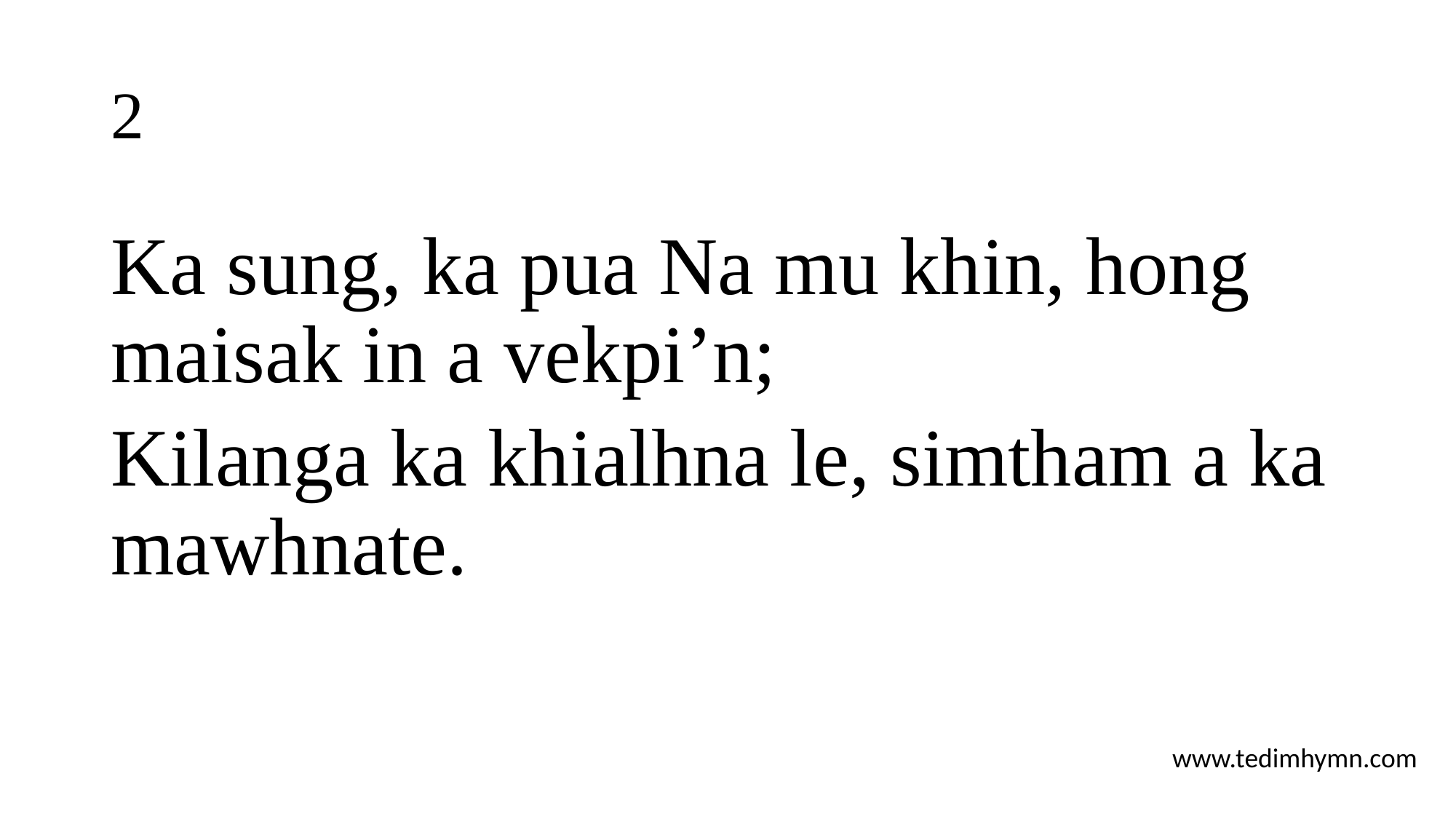

# 2
Ka sung, ka pua Na mu khin, hong maisak in a vekpi’n;
Kilanga ka khialhna le, simtham a ka mawhnate.

www.tedimhymn.com